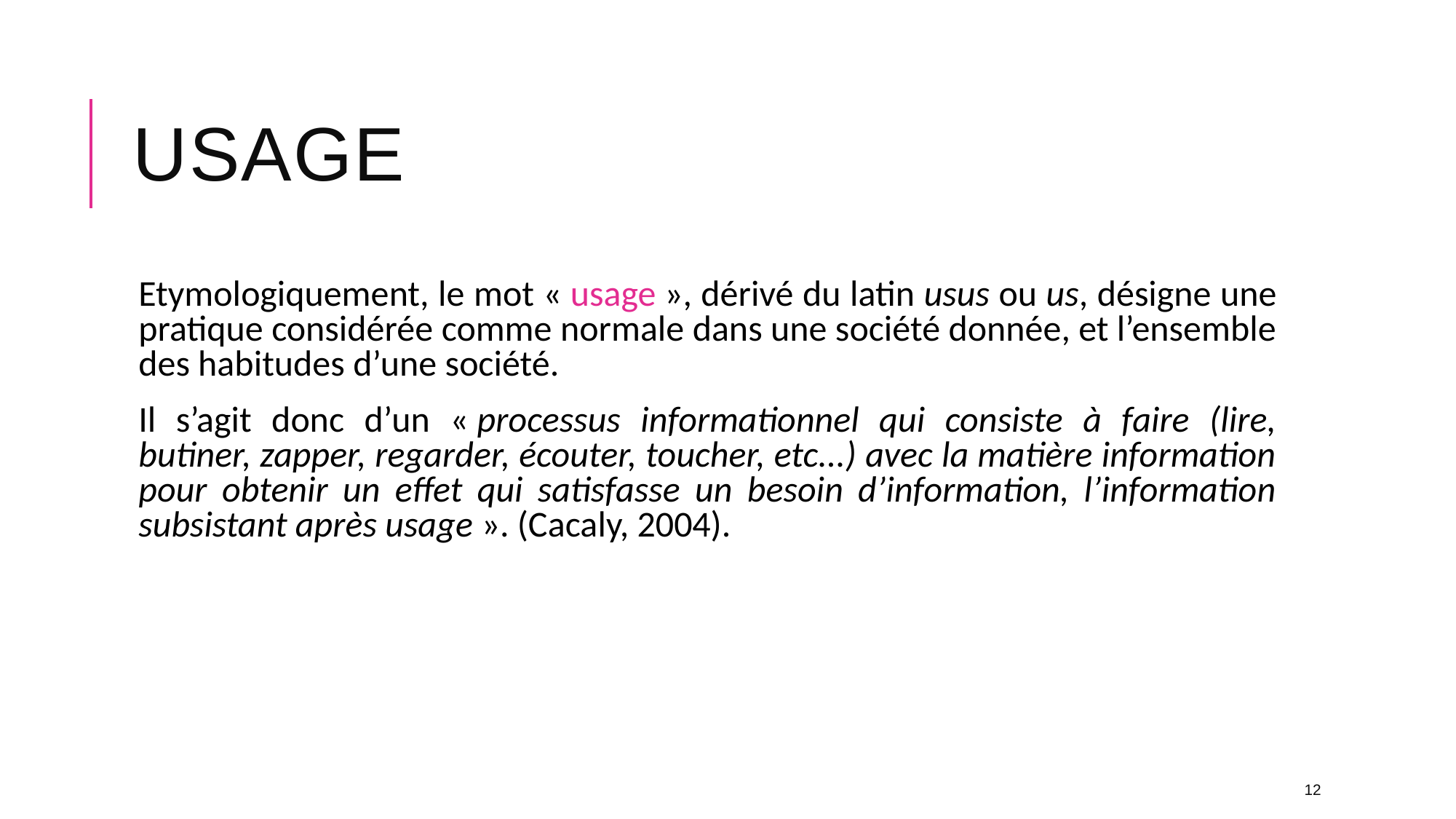

# Usage
Etymologiquement, le mot « usage », dérivé du latin usus ou us, désigne une pratique considérée comme normale dans une société donnée, et l’ensemble des habitudes d’une société.
Il s’agit donc d’un « processus informationnel qui consiste à faire (lire, butiner, zapper, regarder, écouter, toucher, etc...) avec la matière information pour obtenir un effet qui satisfasse un besoin d’information, l’information subsistant après usage ». (Cacaly, 2004).
12